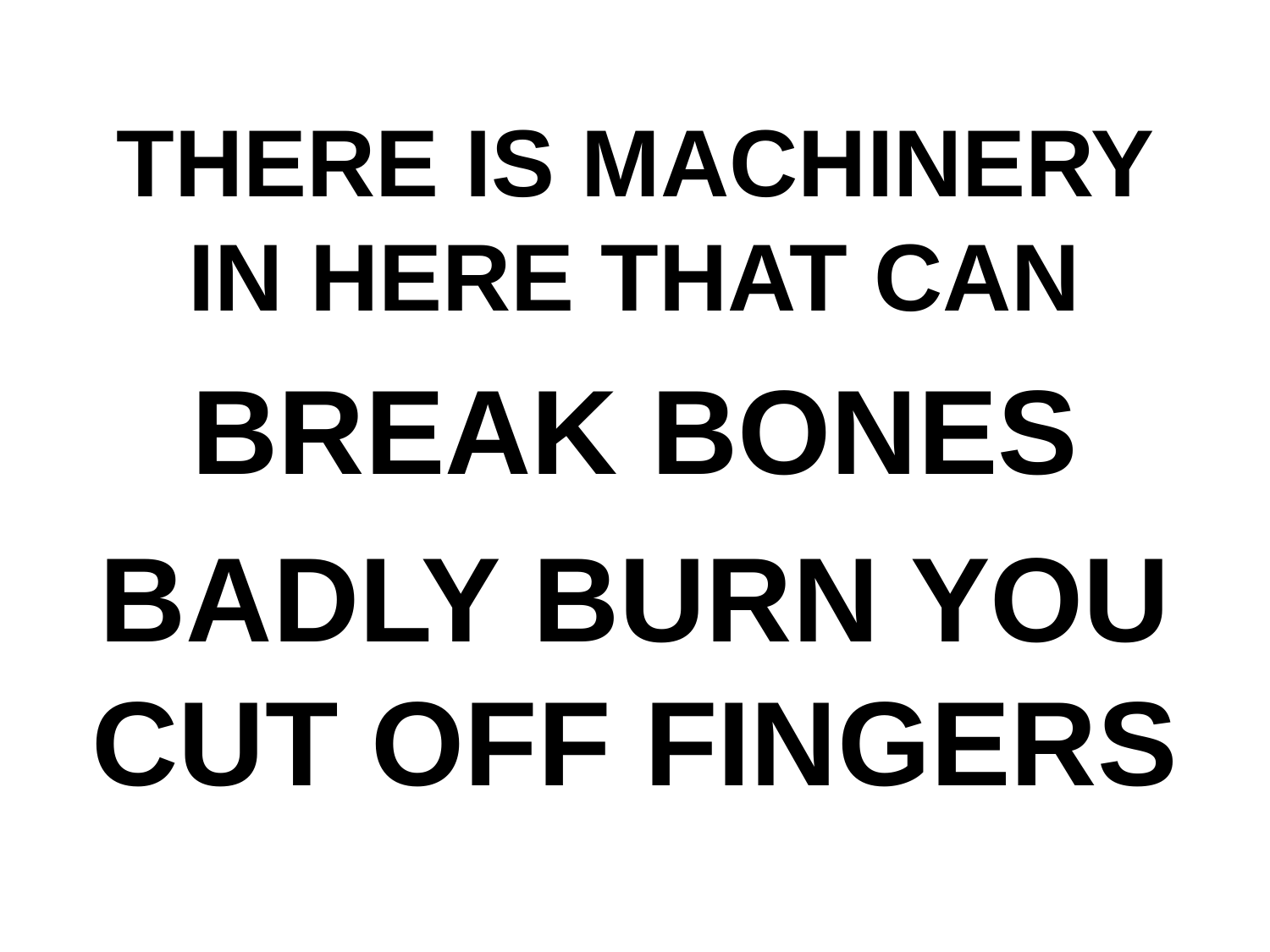

THERE IS MACHINERY IN HERE THAT CAN
BREAK BONES
BADLY BURN YOU CUT OFF FINGERS